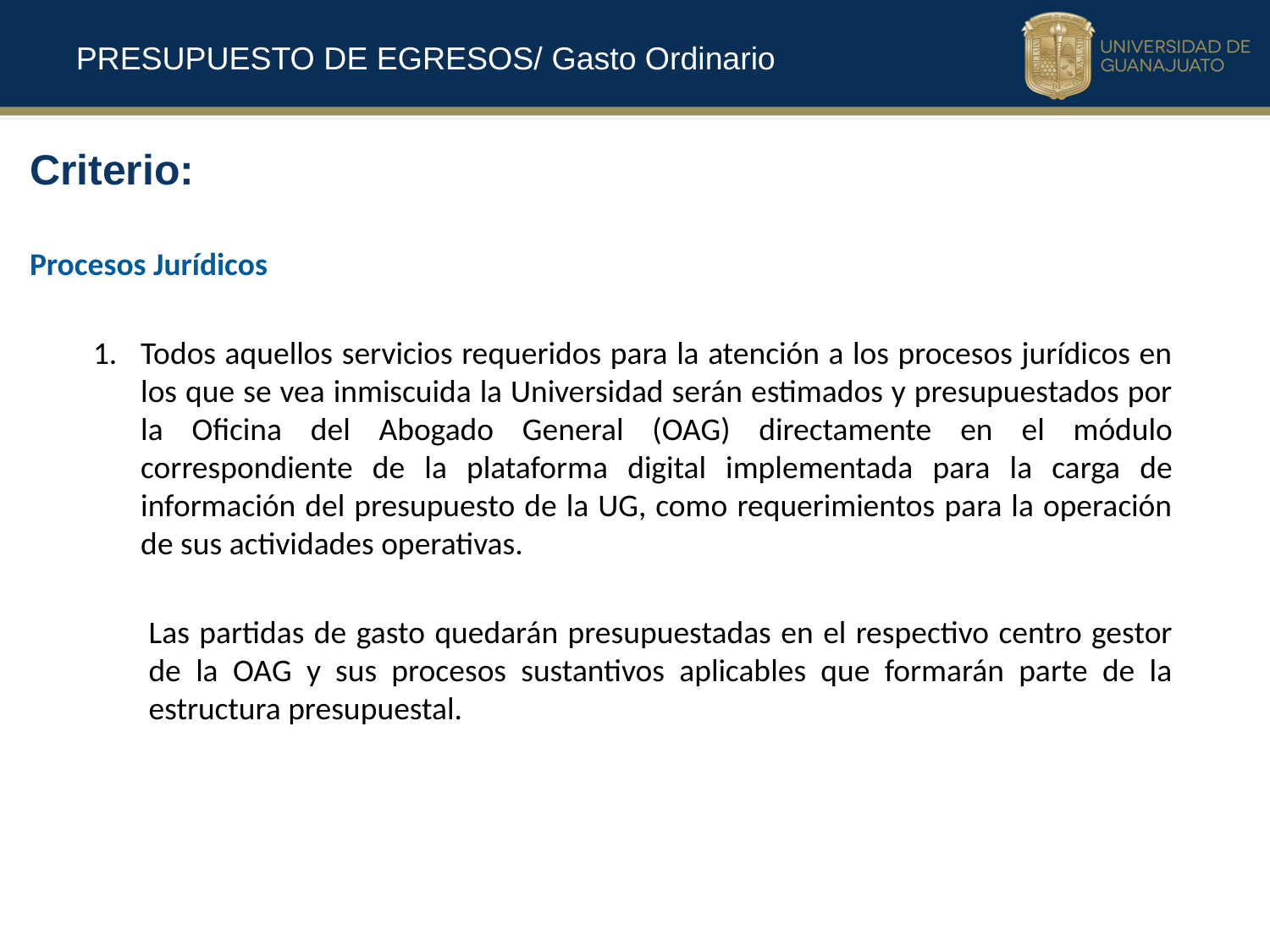

PRESUPUESTO DE EGRESOS/ Gasto Ordinario
Criterio:

Procesos Jurídicos

Todos aquellos servicios requeridos para la atención a los procesos jurídicos en los que se vea inmiscuida la Universidad serán estimados y presupuestados por la Oficina del Abogado General (OAG) directamente en el módulo correspondiente de la plataforma digital implementada para la carga de información del presupuesto de la UG, como requerimientos para la operación de sus actividades operativas.

Las partidas de gasto quedarán presupuestadas en el respectivo centro gestor de la OAG y sus procesos sustantivos aplicables que formarán parte de la estructura presupuestal.